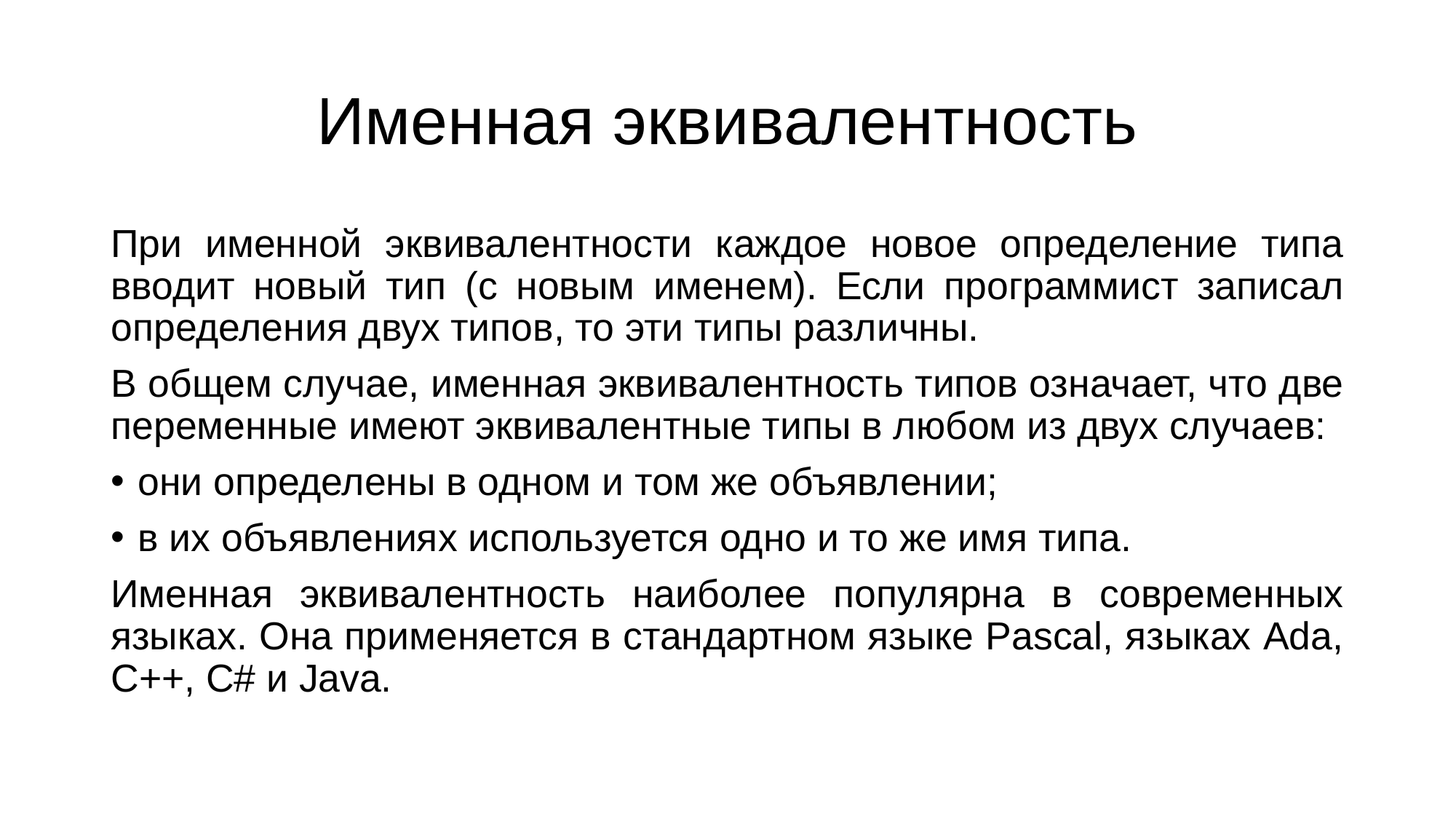

# Именная эквивалентность
При именной эквивалентности каждое новое определение типа вводит новый тип (с новым именем). Если программист записал определения двух типов, то эти типы различны.
В общем случае, именная эквивалентность типов означает, что две переменные имеют эквивалентные типы в любом из двух случаев:
они определены в одном и том же объявлении;
в их объявлениях используется одно и то же имя типа.
Именная эквивалентность наиболее популярна в современных языках. Она применяется в стандартном языке Pascal, языках Ada, С++, C# и Java.